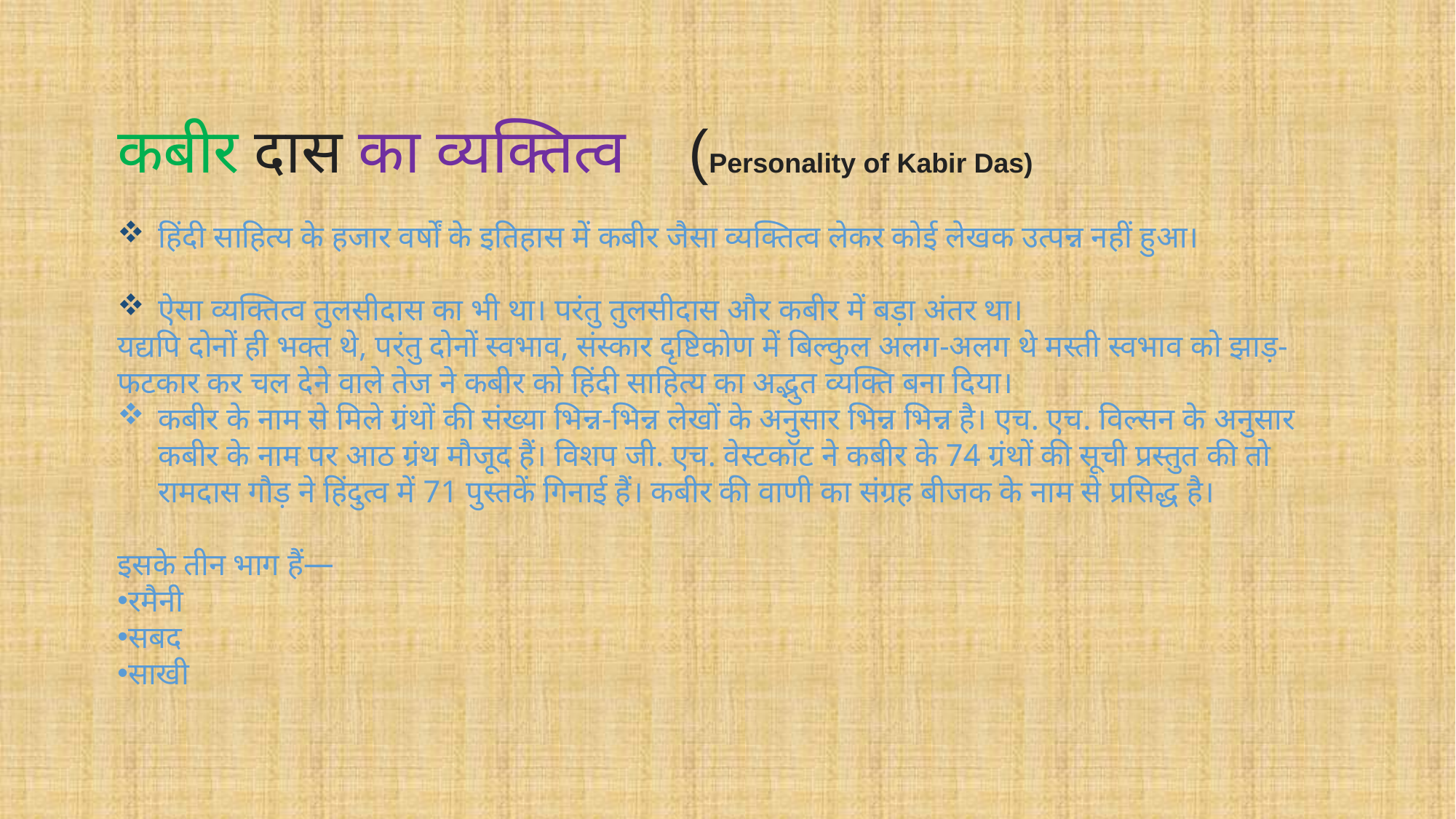

कबीर दास का व्यक्तित्व    (Personality of Kabir Das)

हिंदी साहित्य के हजार वर्षों के इतिहास में कबीर जैसा व्यक्तित्व लेकर कोई लेखक उत्पन्न नहीं हुआ।
ऐसा व्यक्तित्व तुलसीदास का भी था। परंतु तुलसीदास और कबीर में बड़ा अंतर था।
यद्यपि दोनों ही भक्त थे, परंतु दोनों स्वभाव, संस्कार दृष्टिकोण में बिल्कुल अलग-अलग थे मस्ती स्वभाव को झाड़-फटकार कर चल देने वाले तेज ने कबीर को हिंदी साहित्य का अद्भुत व्यक्ति बना दिया।
कबीर के नाम से मिले ग्रंथों की संख्या भिन्न-भिन्न लेखों के अनुसार भिन्न भिन्न है। एच. एच. विल्सन के अनुसार कबीर के नाम पर आठ ग्रंथ मौजूद हैं। विशप जी. एच. वेस्टकाॅट ने कबीर के 74 ग्रंथों की सूची प्रस्तुत की तो रामदास गौड़ ने हिंदुत्व में 71 पुस्तकें गिनाई हैं। कबीर की वाणी का संग्रह बीजक के नाम से प्रसिद्ध है।

इसके तीन भाग हैं—
रमैनी
सबद
साखी